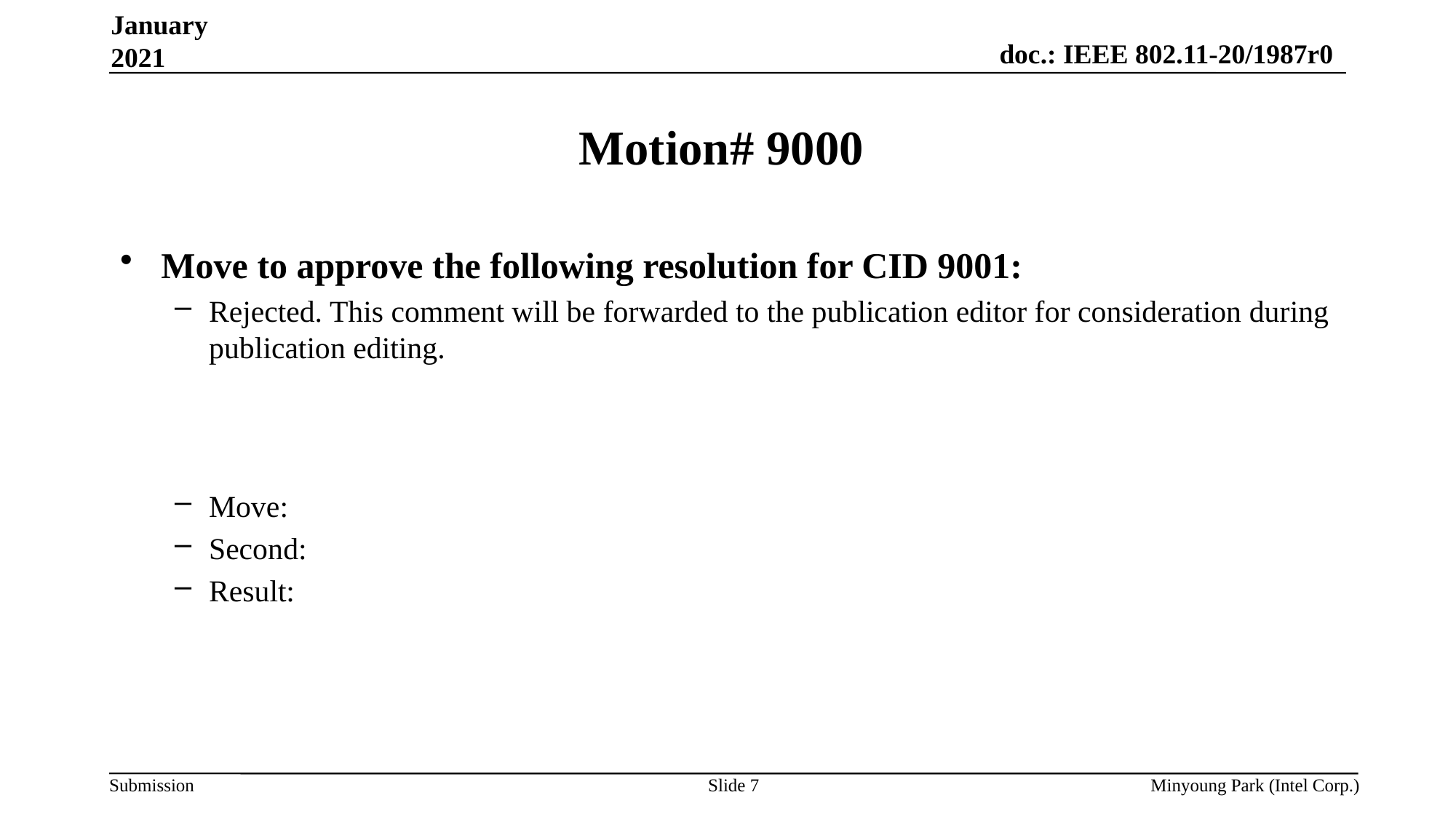

January 2021
# Motion# 9000
Move to approve the following resolution for CID 9001:
Rejected. This comment will be forwarded to the publication editor for consideration during publication editing.

Move:
Second:
Result:

Slide 7
Minyoung Park (Intel Corp.)